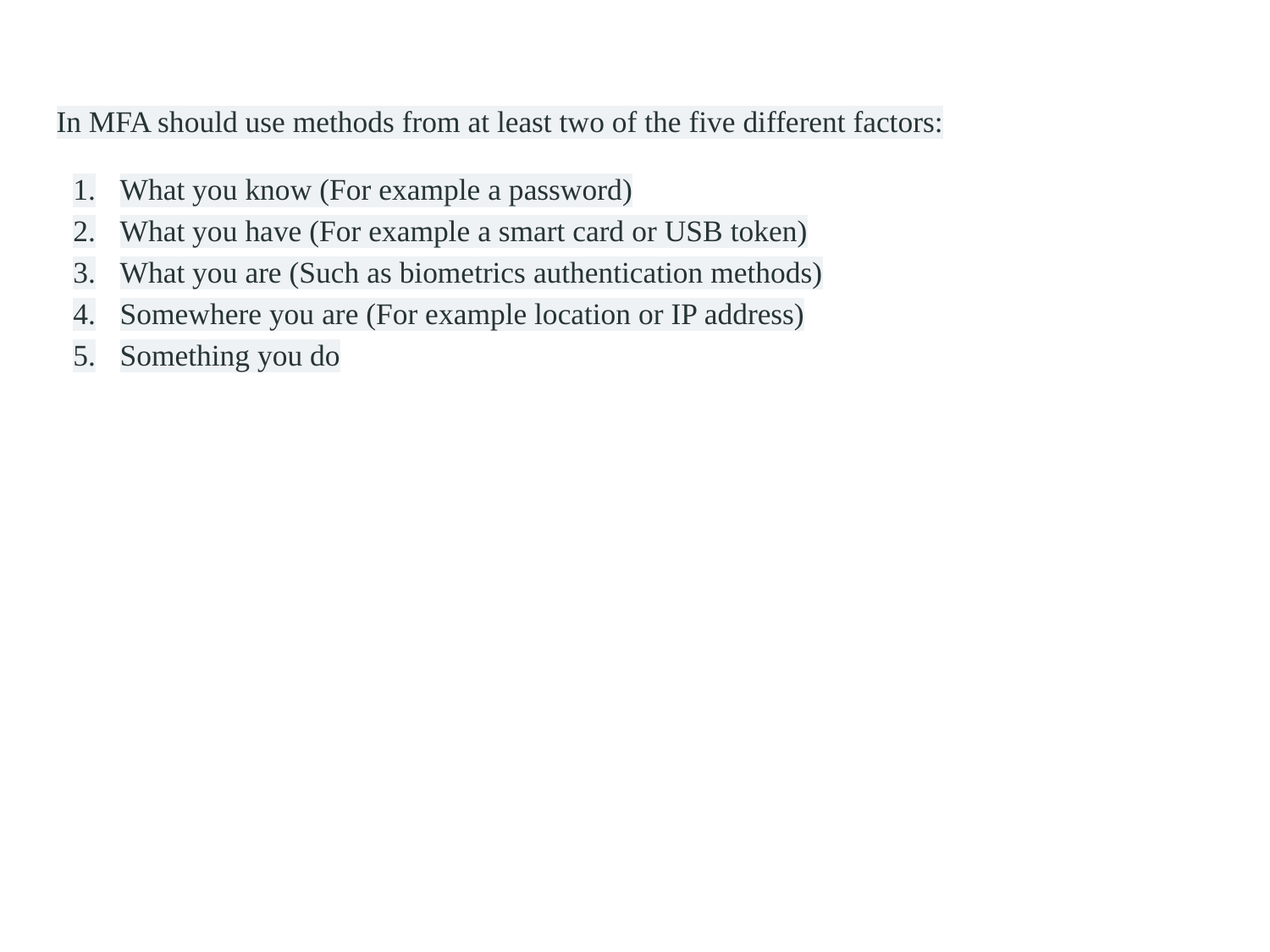

In MFA should use methods from at least two of the five different factors:
What you know (For example a password)
What you have (For example a smart card or USB token)
What you are (Such as biometrics authentication methods)
Somewhere you are (For example location or IP address)
Something you do